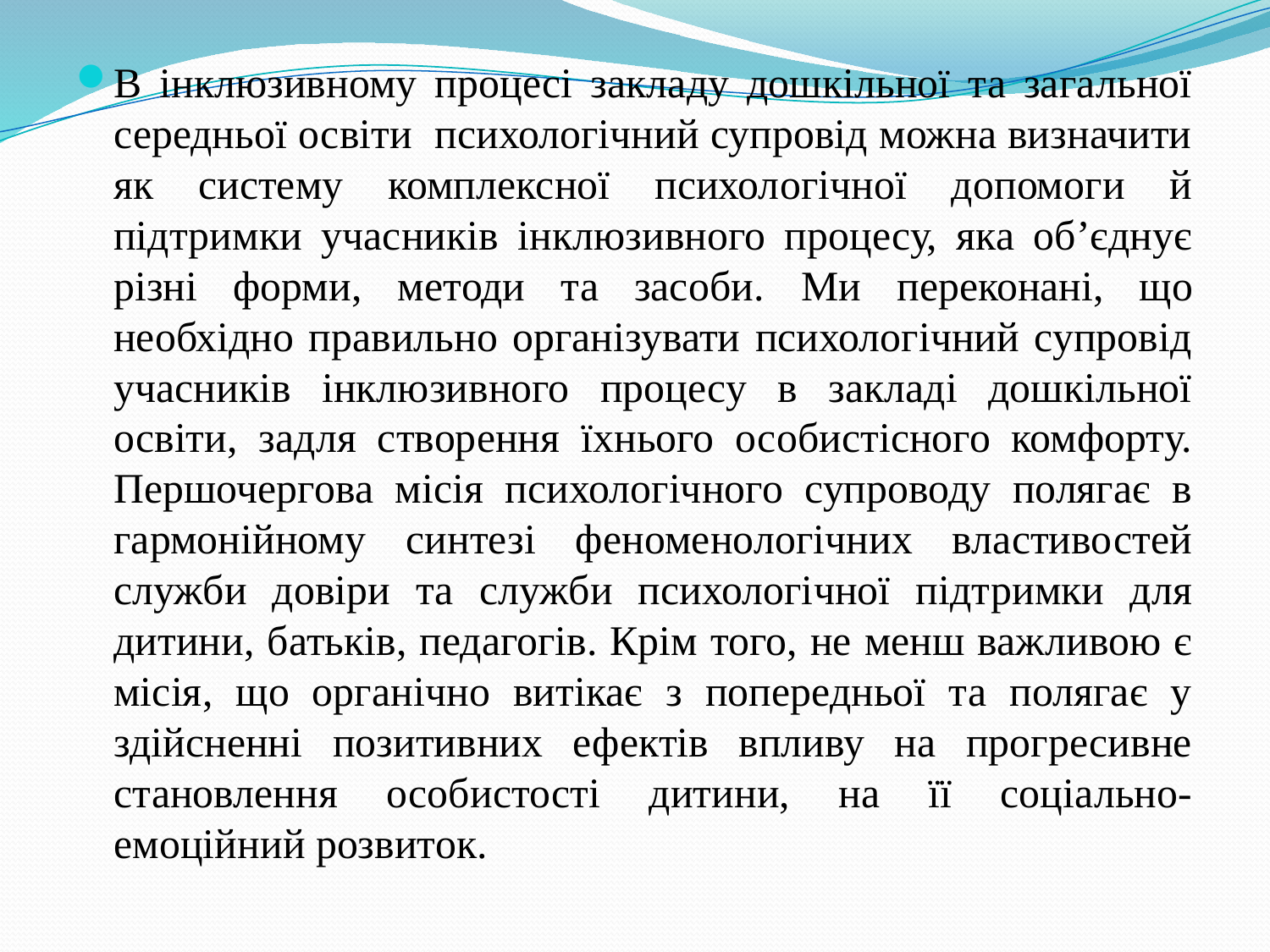

В інклюзивному процесі закладу дошкільної та загальної середньої освіти  психологічний супровід можна визначити як систему комплексної психологічної допомоги й підтримки учасників інклюзивного процесу, яка об’єднує різні форми, методи та засоби. Ми переконані, що необхідно правильно організувати психологічний супровід учасників інклюзивного процесу в закладі дошкільної освіти, задля створення їхнього особистісного комфорту. Першочергова місія психологічного супроводу полягає в гармонійному синтезі феноменологічних властивостей служби довіри та служби психологічної підтримки для дитини, батьків, педагогів. Крім того, не менш важливою є місія, що органічно витікає з попередньої та полягає у здійсненні позитивних ефектів впливу на прогресивне становлення особистості дитини, на її соціально-емоційний розвиток.

#